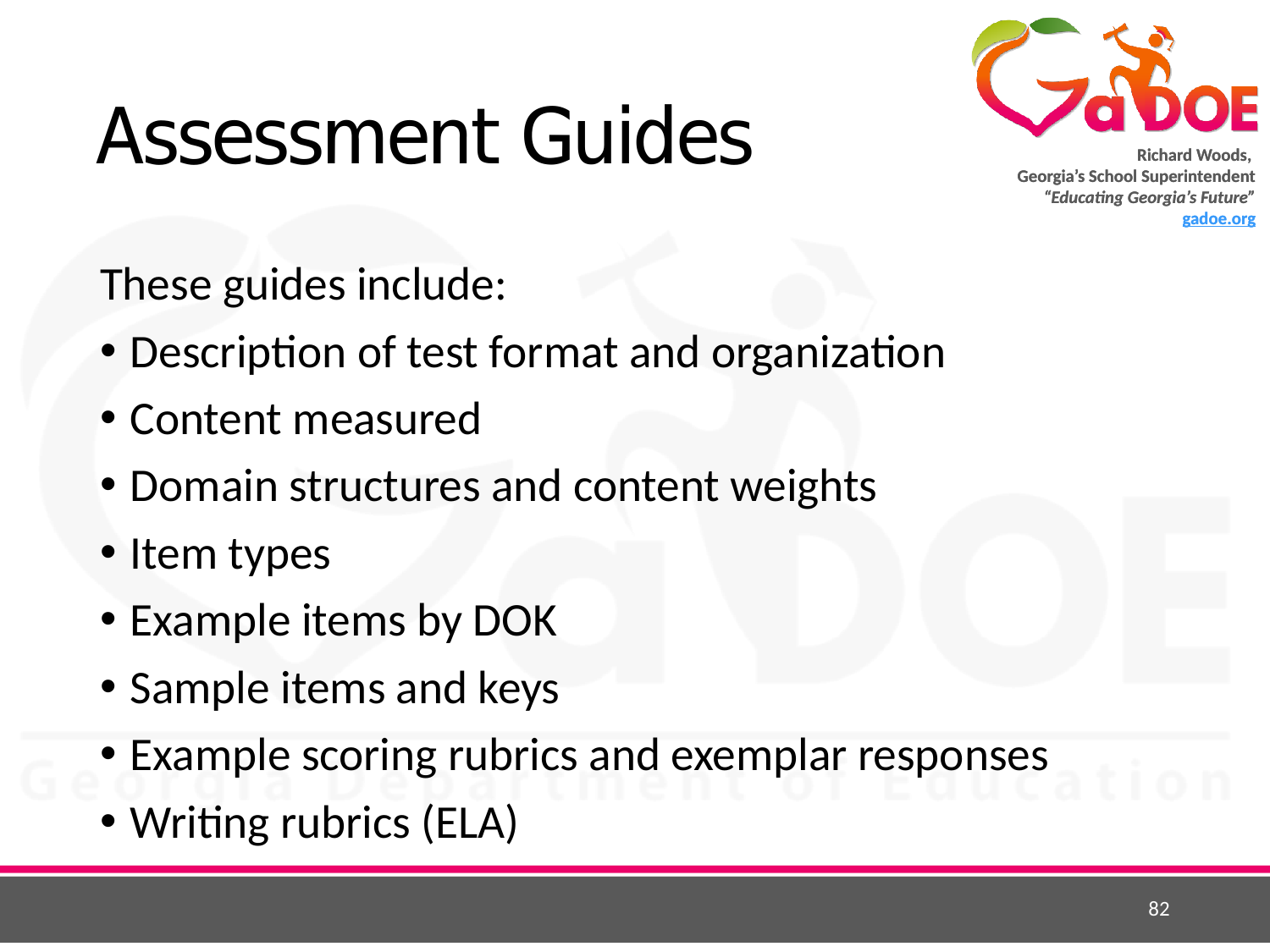

# Assessment Guides
These guides include:
Description of test format and organization
Content measured
Domain structures and content weights
Item types
Example items by DOK
Sample items and keys
Example scoring rubrics and exemplar responses
Writing rubrics (ELA)
82